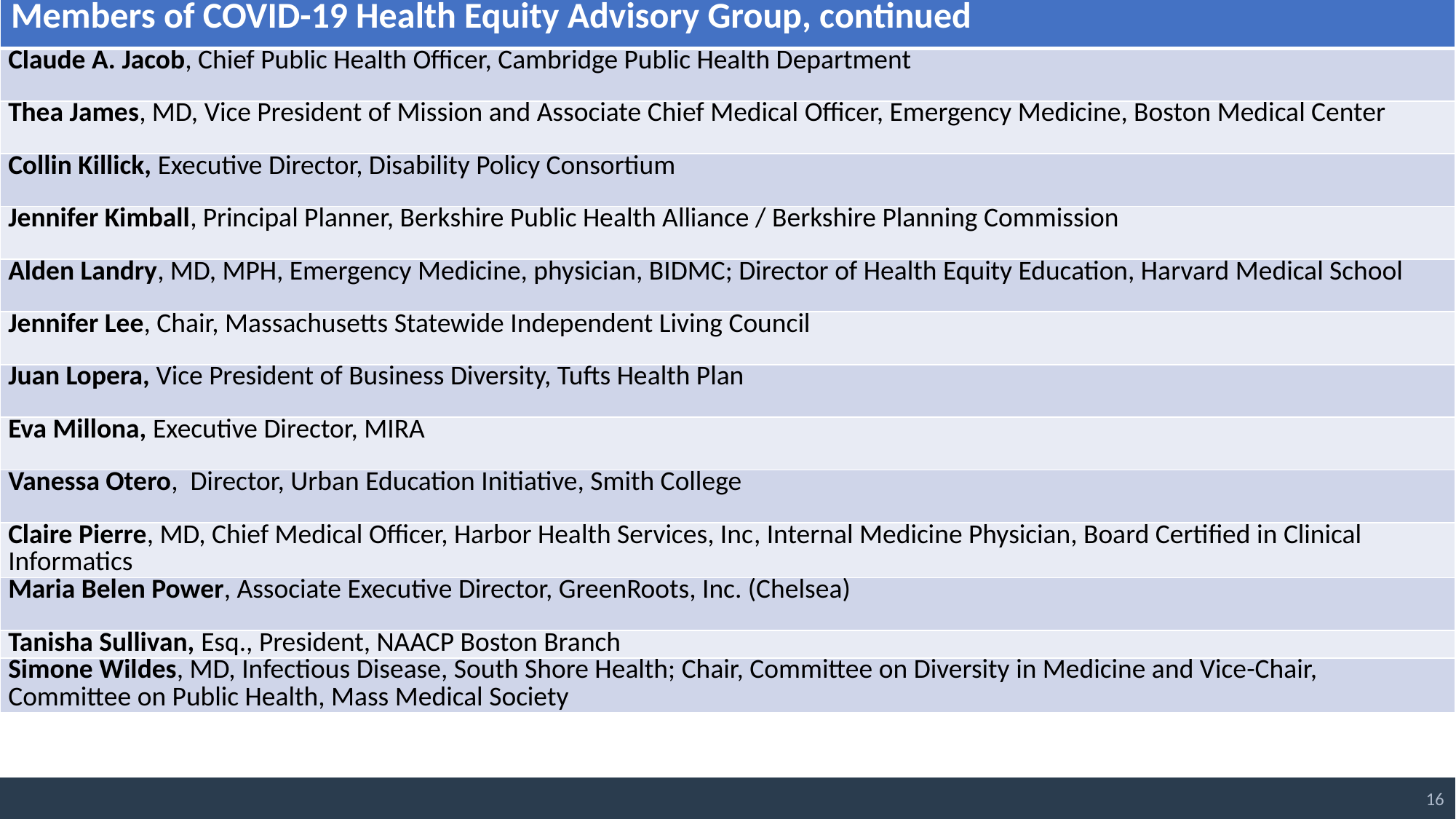

| Members of COVID-19 Health Equity Advisory Group, continued |
| --- |
| Claude A. Jacob, Chief Public Health Officer, Cambridge Public Health Department |
| Thea James, MD, Vice President of Mission and Associate Chief Medical Officer, Emergency Medicine, Boston Medical Center |
| Collin Killick, Executive Director, Disability Policy Consortium |
| Jennifer Kimball, Principal Planner, Berkshire Public Health Alliance / Berkshire Planning Commission |
| Alden Landry, MD, MPH, Emergency Medicine, physician, BIDMC; Director of Health Equity Education, Harvard Medical School |
| Jennifer Lee, Chair, Massachusetts Statewide Independent Living Council |
| Juan Lopera, Vice President of Business Diversity, Tufts Health Plan |
| Eva Millona, Executive Director, MIRA |
| Vanessa Otero, Director, Urban Education Initiative, Smith College |
| Claire Pierre, MD, Chief Medical Officer, Harbor Health Services, Inc, Internal Medicine Physician, Board Certified in Clinical Informatics |
| Maria Belen Power, Associate Executive Director, GreenRoots, Inc. (Chelsea) |
| Tanisha Sullivan, Esq., President, NAACP Boston Branch​ |
| Simone Wildes, MD, Infectious Disease, South Shore Health; Chair, Committee on Diversity in Medicine and Vice-Chair, Committee on Public Health, Mass Medical Society |
16